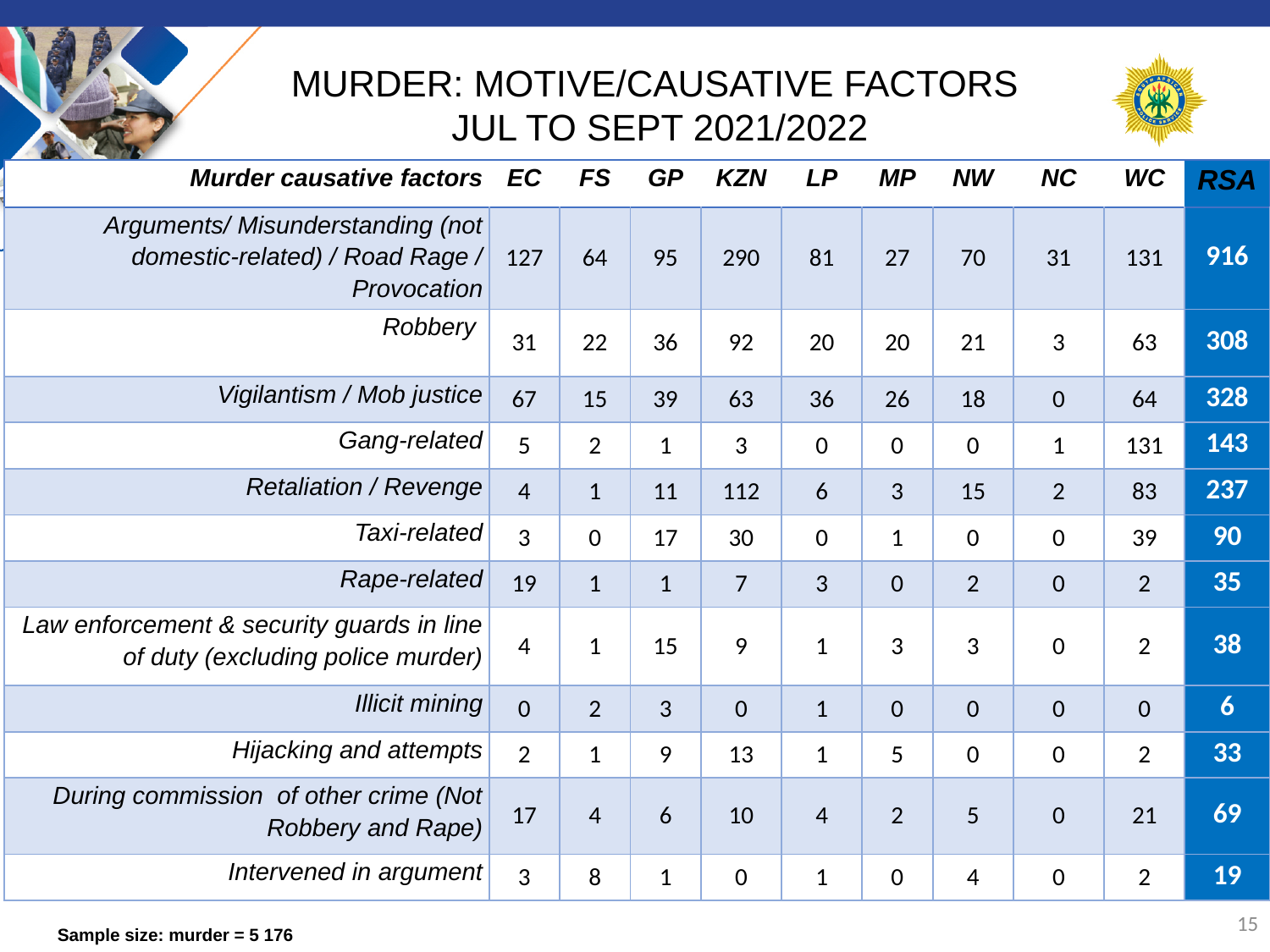

# MURDER: MOTIVE/CAUSATIVE FACTORS JUL TO SEPT 2021/2022
| Murder causative factors | EC | FS | GP | KZN | LP | MP | NW | NC | WC | RSA |
| --- | --- | --- | --- | --- | --- | --- | --- | --- | --- | --- |
| Arguments/ Misunderstanding (not domestic-related) / Road Rage / Provocation | 127 | 64 | 95 | 290 | 81 | 27 | 70 | 31 | 131 | 916 |
| Robbery | 31 | 22 | 36 | 92 | 20 | 20 | 21 | 3 | 63 | 308 |
| Vigilantism / Mob justice | 67 | 15 | 39 | 63 | 36 | 26 | 18 | 0 | 64 | 328 |
| Gang-related | 5 | 2 | 1 | 3 | 0 | 0 | 0 | 1 | 131 | 143 |
| Retaliation / Revenge | 4 | 1 | 11 | 112 | 6 | 3 | 15 | 2 | 83 | 237 |
| Taxi-related | 3 | 0 | 17 | 30 | 0 | 1 | 0 | 0 | 39 | 90 |
| Rape-related | 19 | 1 | 1 | 7 | 3 | 0 | 2 | 0 | 2 | 35 |
| Law enforcement & security guards in line of duty (excluding police murder) | 4 | 1 | 15 | 9 | 1 | 3 | 3 | 0 | 2 | 38 |
| Illicit mining | 0 | 2 | 3 | 0 | 1 | 0 | 0 | 0 | 0 | 6 |
| Hijacking and attempts | 2 | 1 | 9 | 13 | 1 | 5 | 0 | 0 | 2 | 33 |
| During commission of other crime (Not Robbery and Rape) | 17 | 4 | 6 | 10 | 4 | 2 | 5 | 0 | 21 | 69 |
| Intervened in argument | 3 | 8 | 1 | 0 | 1 | 0 | 4 | 0 | 2 | 19 |
15
Sample size: murder = 5 176